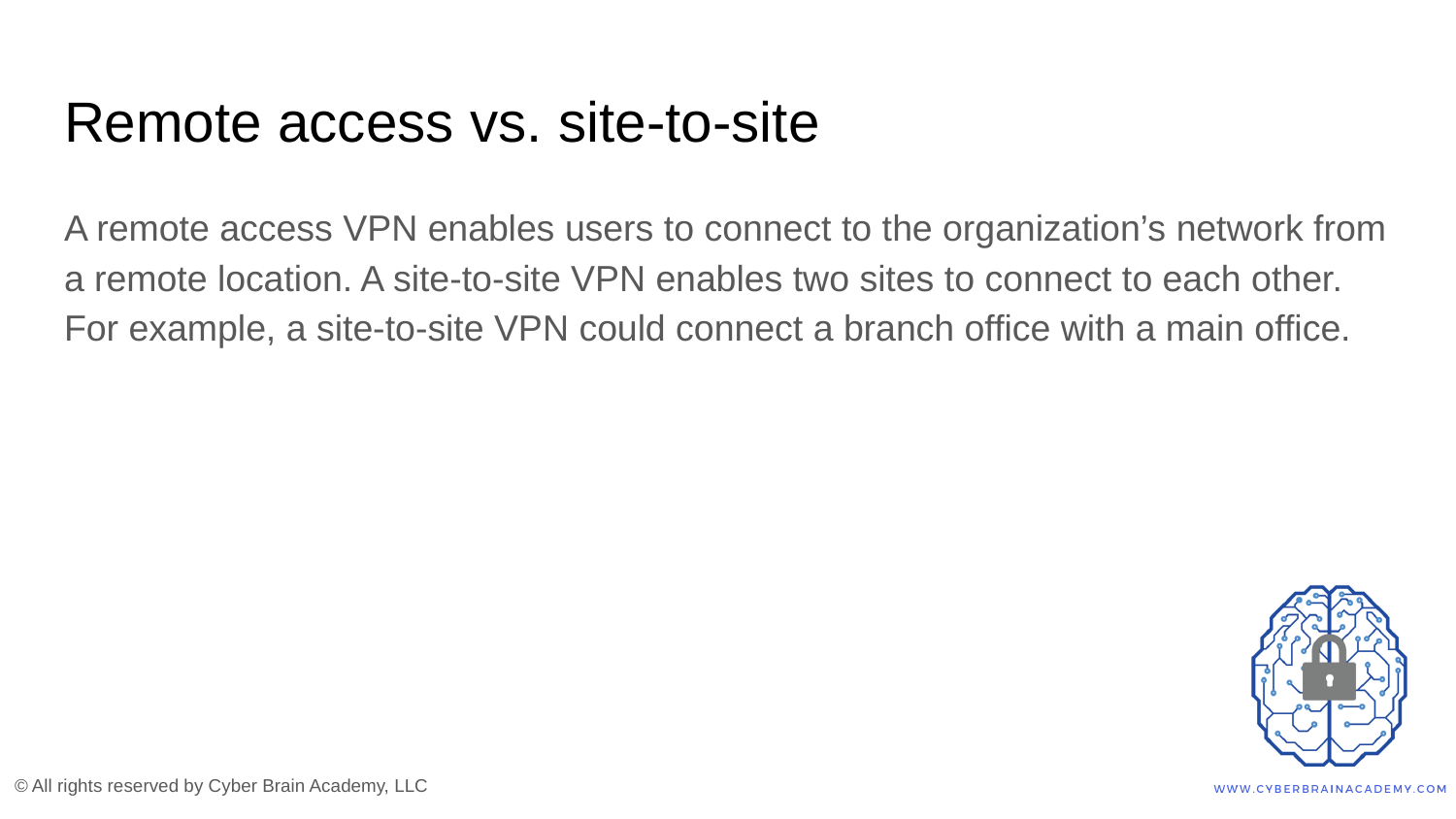

# Remote access vs. site-to-site

A remote access VPN enables users to connect to the organization’s network from a remote location. A site-to-site VPN enables two sites to connect to each other. For example, a site-to-site VPN could connect a branch office with a main office.